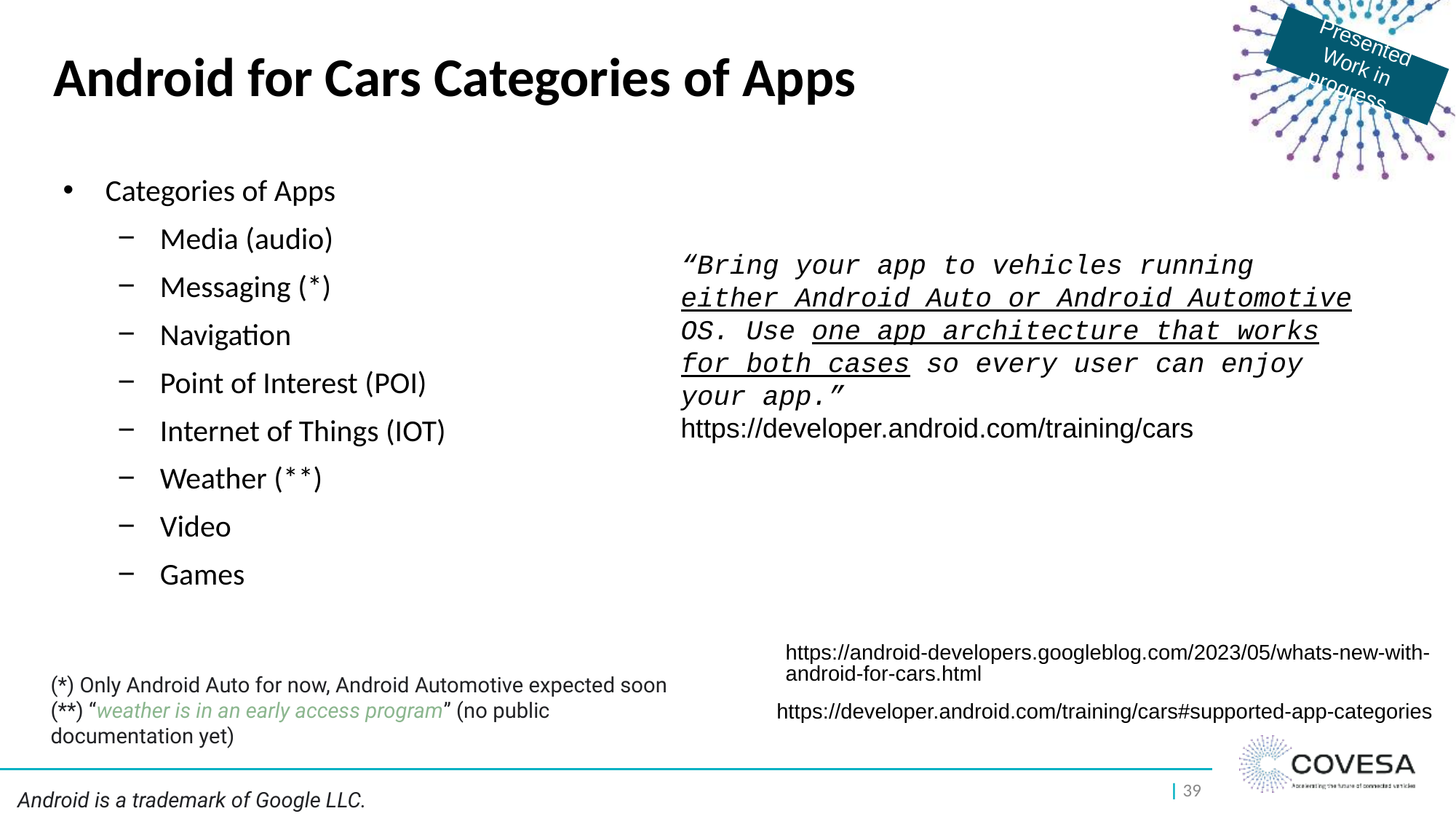

Presented
Work in progress
# Android for Cars Categories of Apps
Categories of Apps
Media (audio)
Messaging (*)
Navigation
Point of Interest (POI)
Internet of Things (IOT)
Weather (**)
Video
Games
“Bring your app to vehicles running either Android Auto or Android Automotive OS. Use one app architecture that works for both cases so every user can enjoy your app.”
https://developer.android.com/training/cars
https://android-developers.googleblog.com/2023/05/whats-new-with-android-for-cars.html
(*) Only Android Auto for now, Android Automotive expected soon
(**) “weather is in an early access program” (no public documentation yet)
https://developer.android.com/training/cars#supported-app-categories
| 39
Android is a trademark of Google LLC.